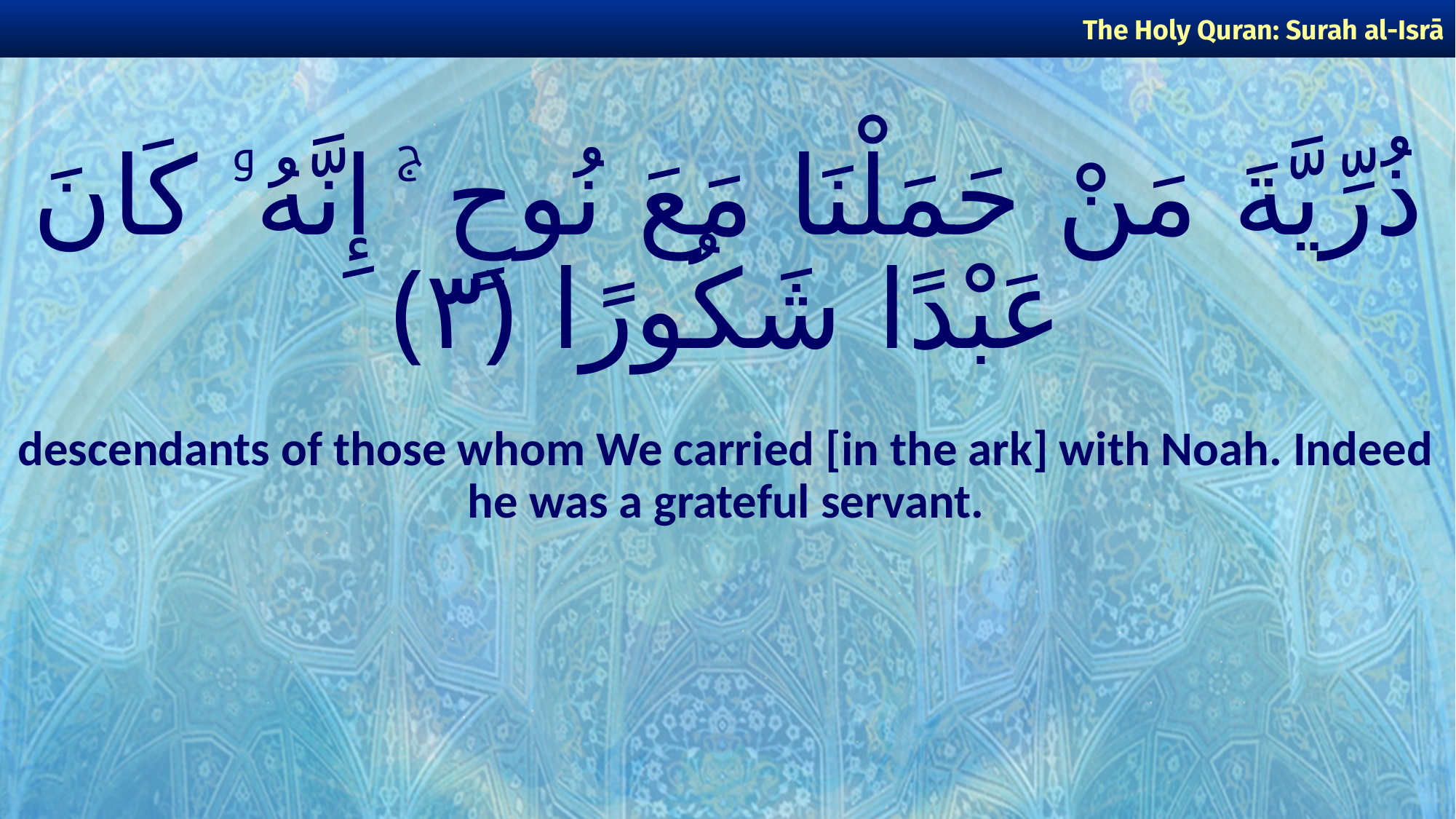

The Holy Quran: Surah al-Isrā
# ذُرِّيَّةَ مَنْ حَمَلْنَا مَعَ نُوحٍ ۚ إِنَّهُۥ كَانَ عَبْدًا شَكُورًا ﴿٣﴾
descendants of those whom We carried [in the ark] with Noah. Indeed he was a grateful servant.